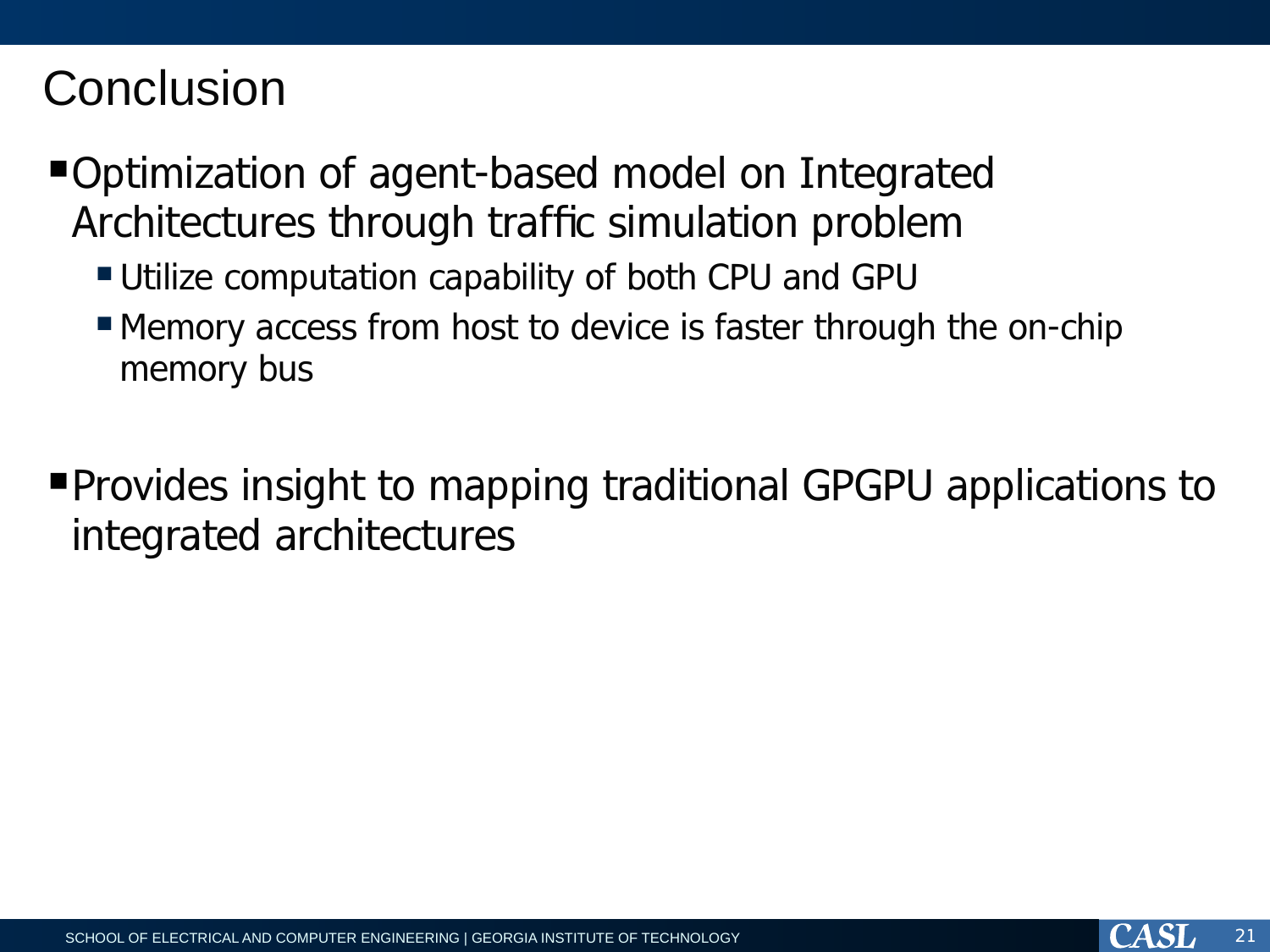

# Conclusion
Optimization of agent-based model on Integrated Architectures through traffic simulation problem
Utilize computation capability of both CPU and GPU
Memory access from host to device is faster through the on-chip memory bus

Provides insight to mapping traditional GPGPU applications to integrated architectures
21